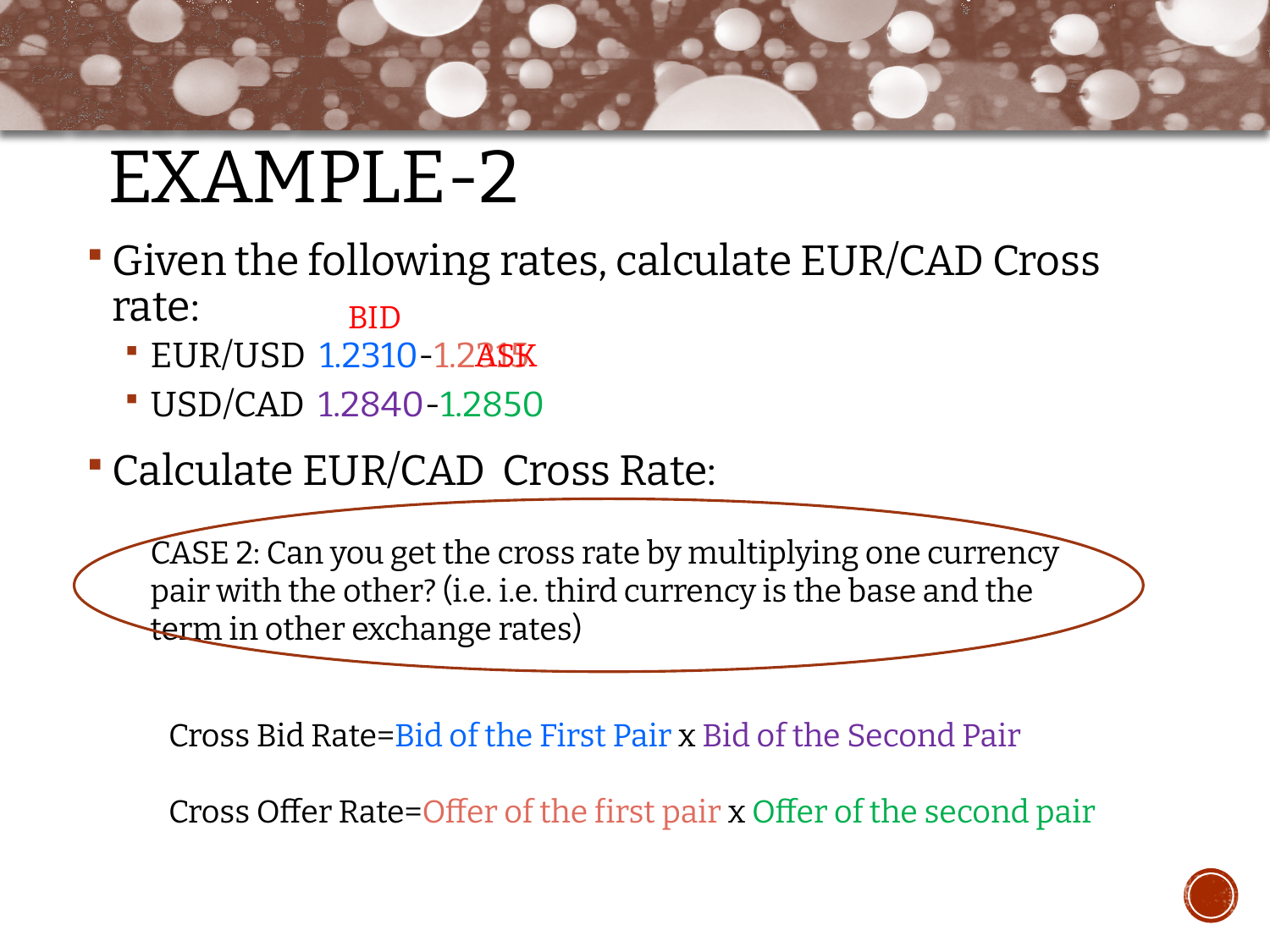

# Example-2
Given the following rates, calculate EUR/CAD Cross rate:
EUR/USD  1.2310-1.2315
USD/CAD  1.2840-1.2850
Calculate EUR/CAD  Cross Rate:

BID		ASK

CASE 2: Can you get the cross rate by multiplying one currency pair with the other? (i.e. i.e. third currency is the base and the term in other exchange rates)
Cross Bid Rate=Bid of the First Pair x Bid of the Second Pair

Cross Offer Rate=Offer of the first pair x Offer of the second pair